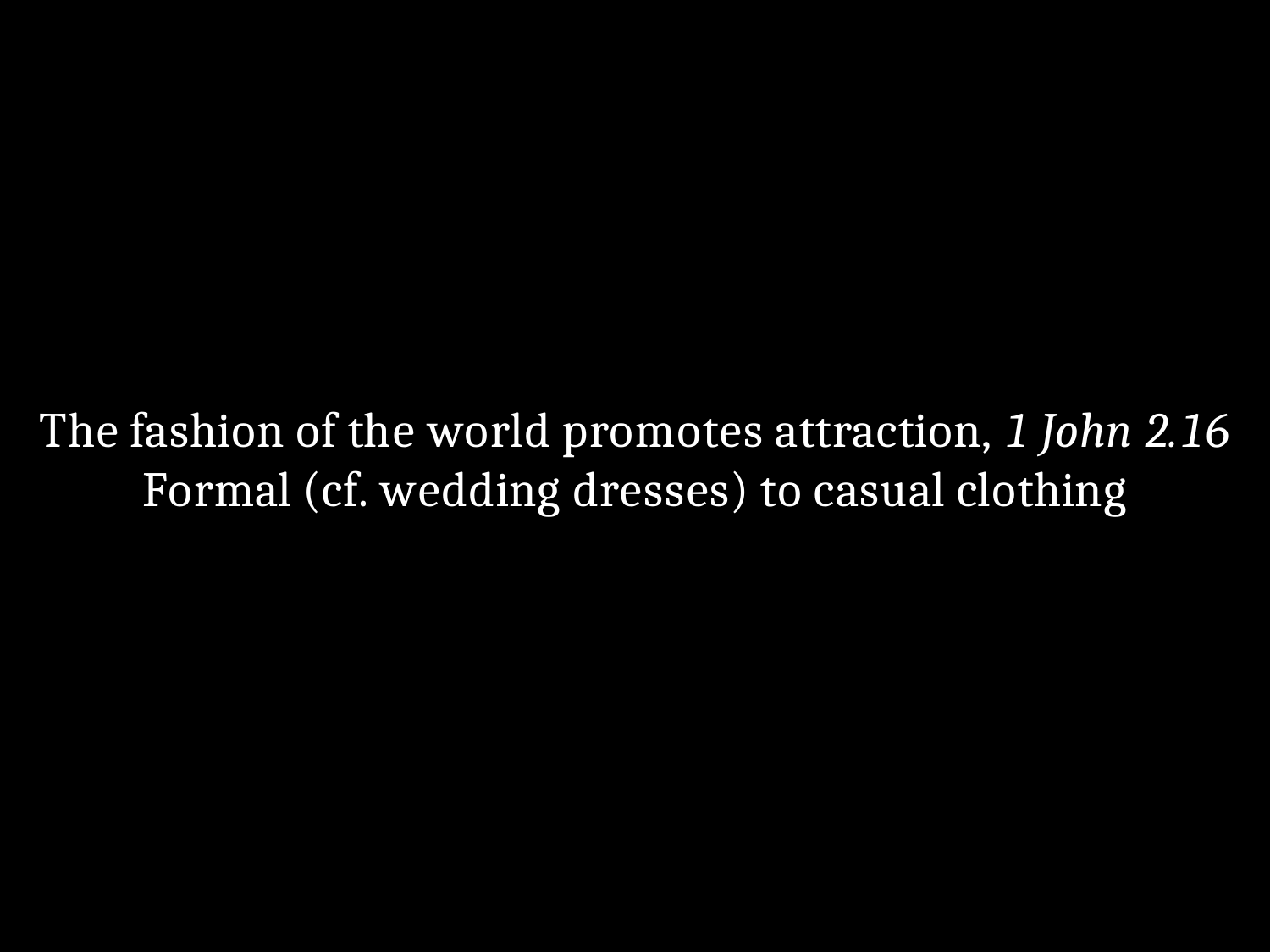

The fashion of the world promotes attraction, 1 John 2.16
Formal (cf. wedding dresses) to casual clothing

"If the clothes don’t make you noticed, then I think they’re a waste of money.” "The Name That Spells Mod Fashions," Business Week, June 8, 1968, p. 119.

When asked, "What is the point of fashion, where is it leading?" She replied, "Sex.” "Mary Quant: London’s Kooky Success Story," Reader’s Digest, June 1967, p. 112.

"Am I the only woman who has ever wanted to go to bed with a man in the afternoon? Any law-abiding female, it used to be thought, waits until dark. Well, there are lots of girls who do not want to wait. Mini-clothes are symbolic of them.” "Anything Goes: Taboos in Twilight," Newsweek, November 13, 1967, p. 76.

"All this decoration is put on in order to seduce a man to bed, so what’s the sense of taking it all off?” "Anything Goes: Taboos in Twilight," Newsweek, November 13, 1967, p. 76.
Miniskirts / Fashion